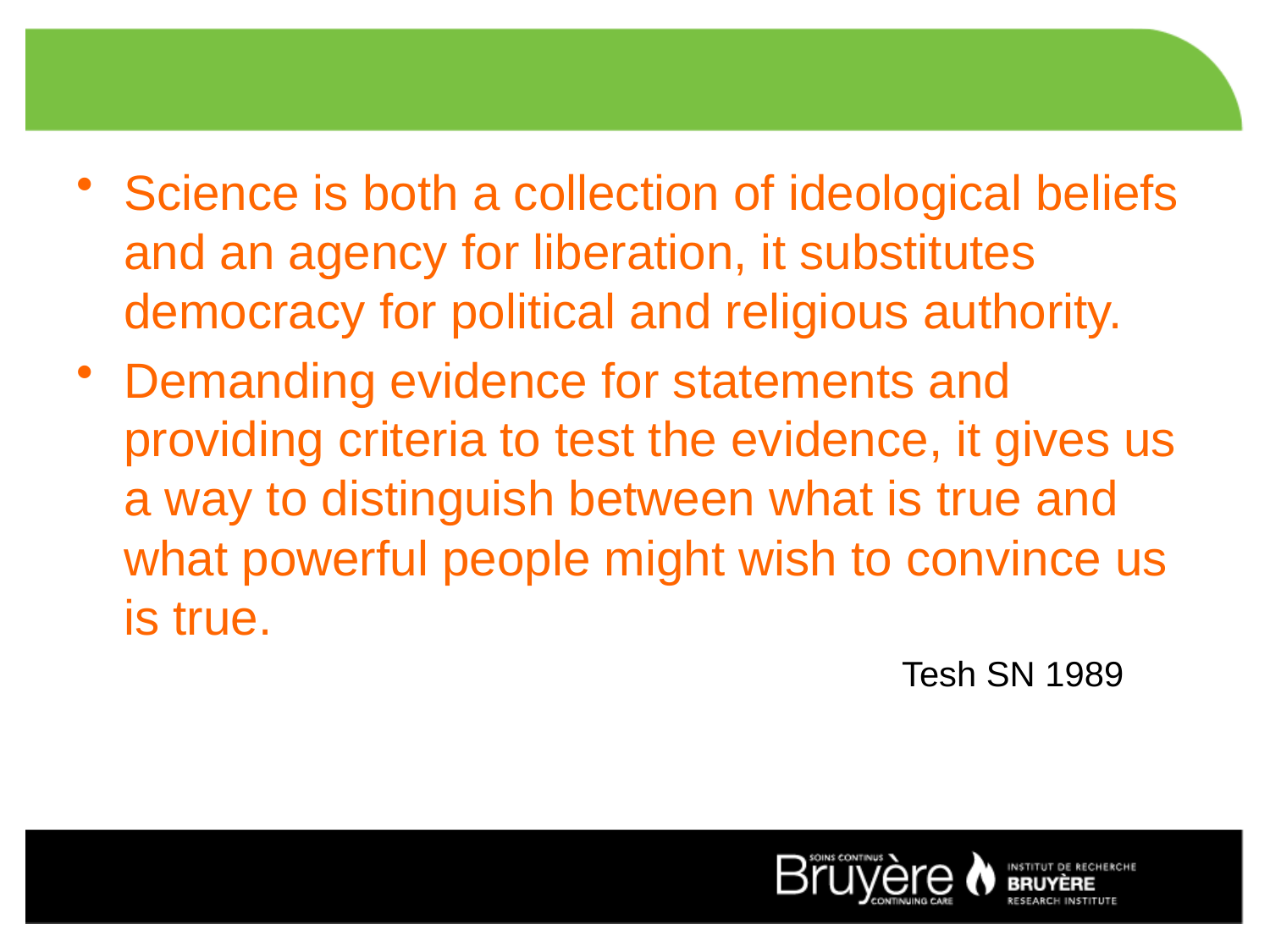

#
Science is both a collection of ideological beliefs and an agency for liberation, it substitutes democracy for political and religious authority.
Demanding evidence for statements and providing criteria to test the evidence, it gives us a way to distinguish between what is true and what powerful people might wish to convince us is true.
					Tesh SN 1989